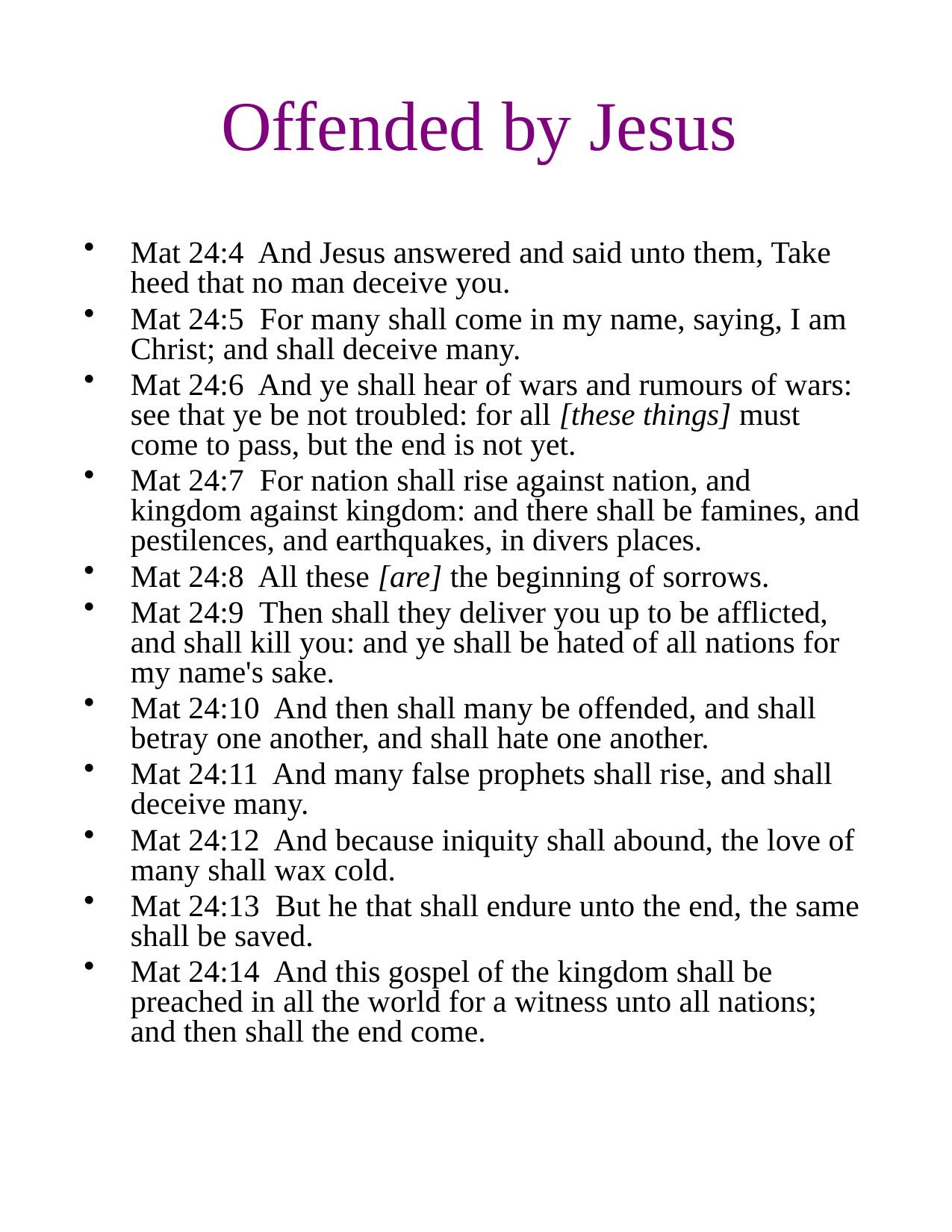

# Offended by Jesus
Mat 24:4  And Jesus answered and said unto them, Take heed that no man deceive you.
Mat 24:5  For many shall come in my name, saying, I am Christ; and shall deceive many.
Mat 24:6  And ye shall hear of wars and rumours of wars: see that ye be not troubled: for all [these things] must come to pass, but the end is not yet.
Mat 24:7  For nation shall rise against nation, and kingdom against kingdom: and there shall be famines, and pestilences, and earthquakes, in divers places.
Mat 24:8  All these [are] the beginning of sorrows.
Mat 24:9  Then shall they deliver you up to be afflicted, and shall kill you: and ye shall be hated of all nations for my name's sake.
Mat 24:10  And then shall many be offended, and shall betray one another, and shall hate one another.
Mat 24:11  And many false prophets shall rise, and shall deceive many.
Mat 24:12  And because iniquity shall abound, the love of many shall wax cold.
Mat 24:13  But he that shall endure unto the end, the same shall be saved.
Mat 24:14  And this gospel of the kingdom shall be preached in all the world for a witness unto all nations; and then shall the end come.